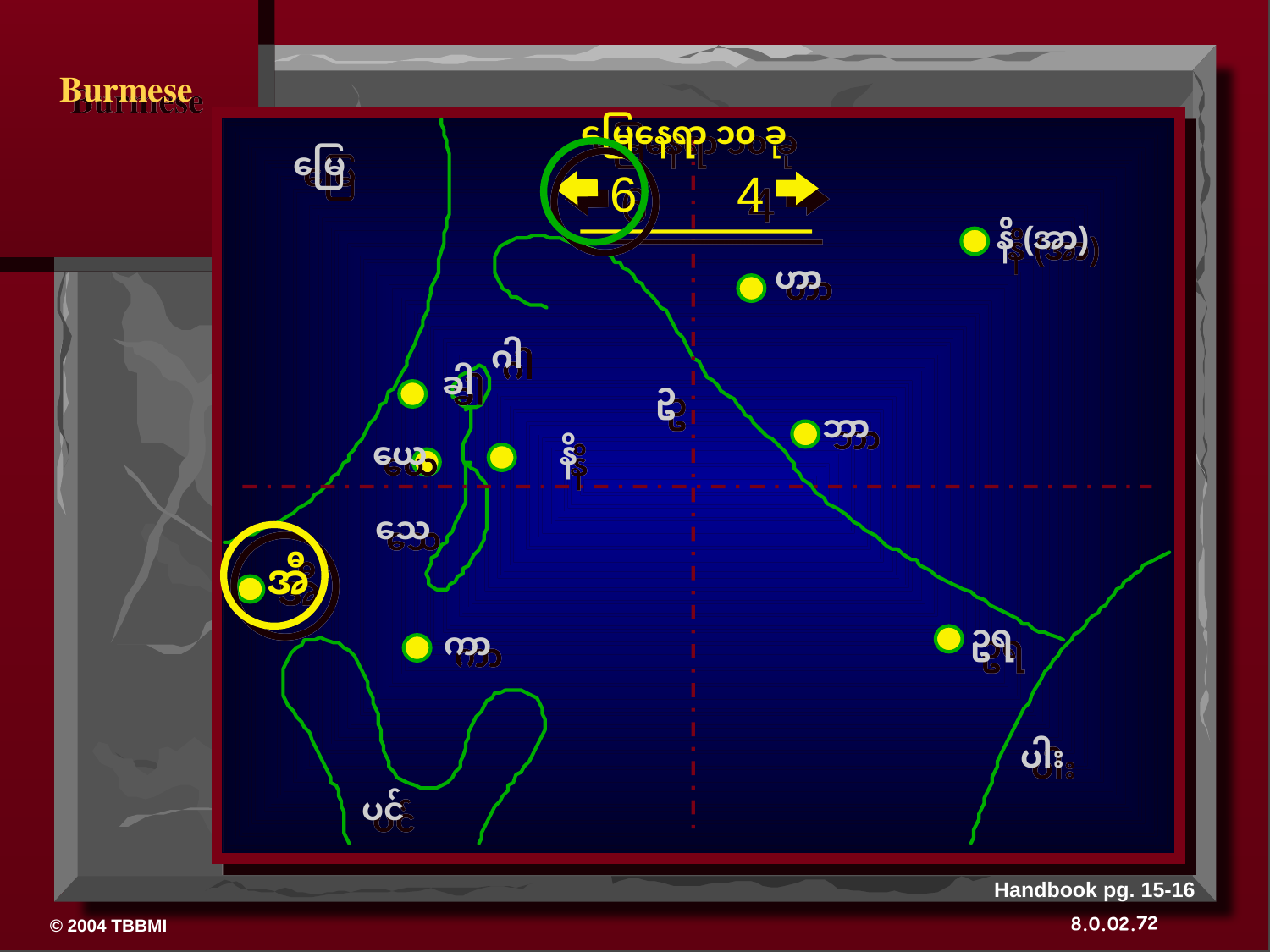

မြေနေရာ ၁၀ ခု

မြေ

6
4

နိ (အာ)

ဟာ

ဂါ
ခါ

ဥ

ဘာ

ယေ
နိ

သေ

အီ

ဥရ
ကာ

ပါး
ပင်

Handbook pg. 15-16
72